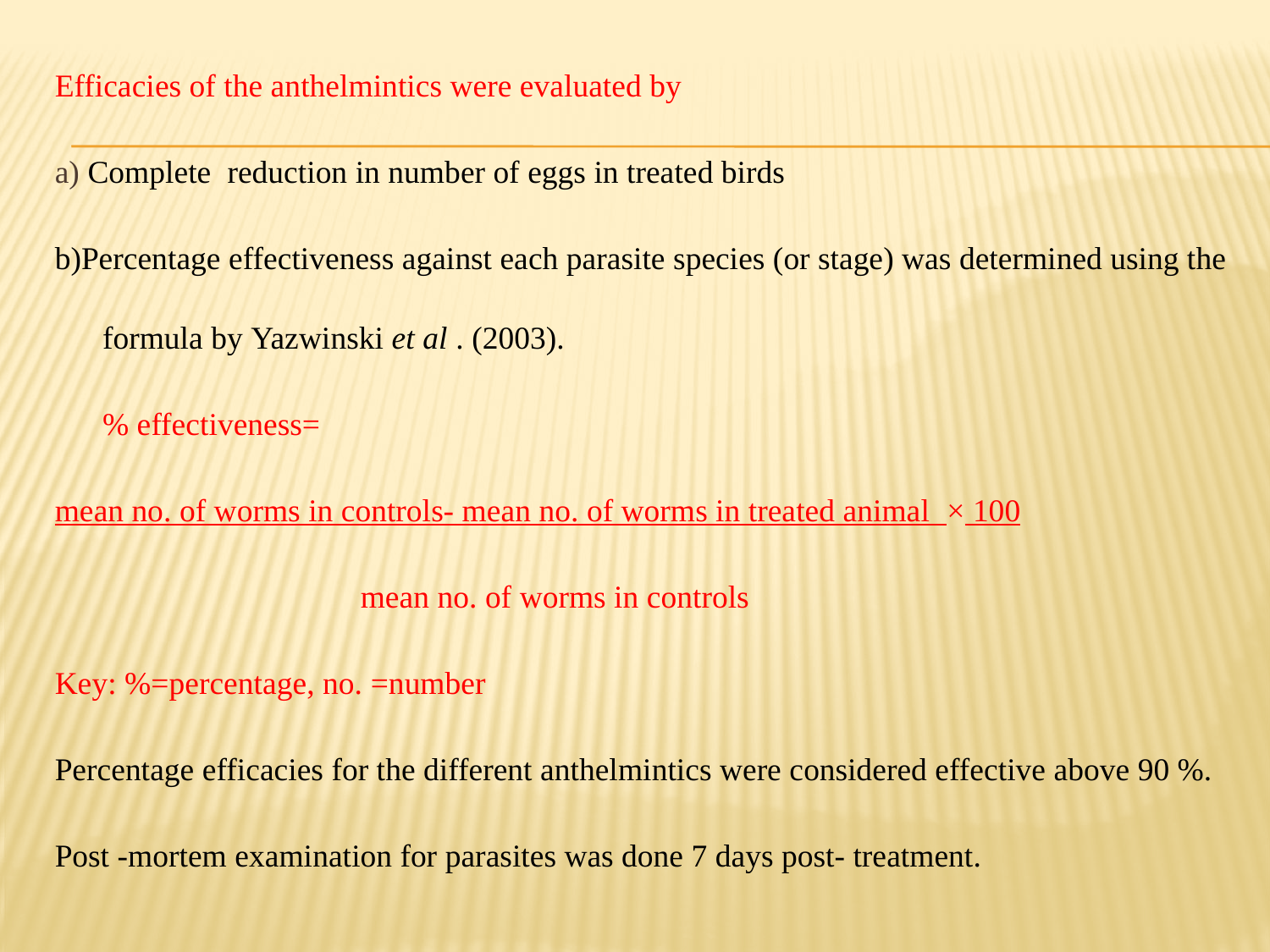

Efficacies of the anthelmintics were evaluated by
a) Complete  reduction in number of eggs in treated birds
b)Percentage effectiveness against each parasite species (or stage) was determined using the formula by Yazwinski et al . (2003).
	% effectiveness=
mean no. of worms in controls- mean no. of worms in treated animal  × 100
                                      mean no. of worms in controls
Key: %=percentage, no. =number
Percentage efficacies for the different anthelmintics were considered effective above 90 %.
Post -mortem examination for parasites was done 7 days post- treatment.